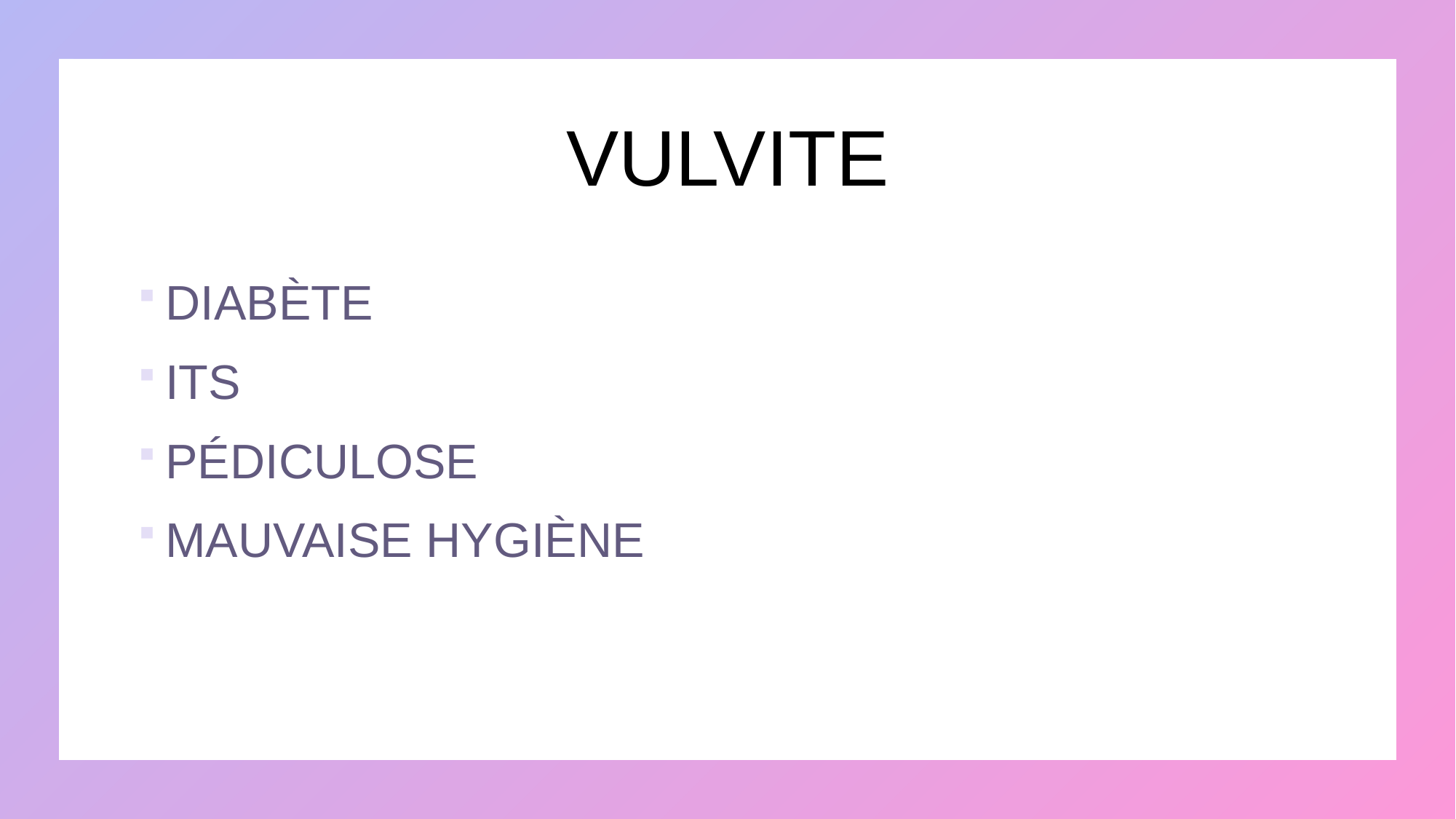

# VULVITE
DIABÈTE
ITS
PÉDICULOSE
MAUVAISE HYGIÈNE